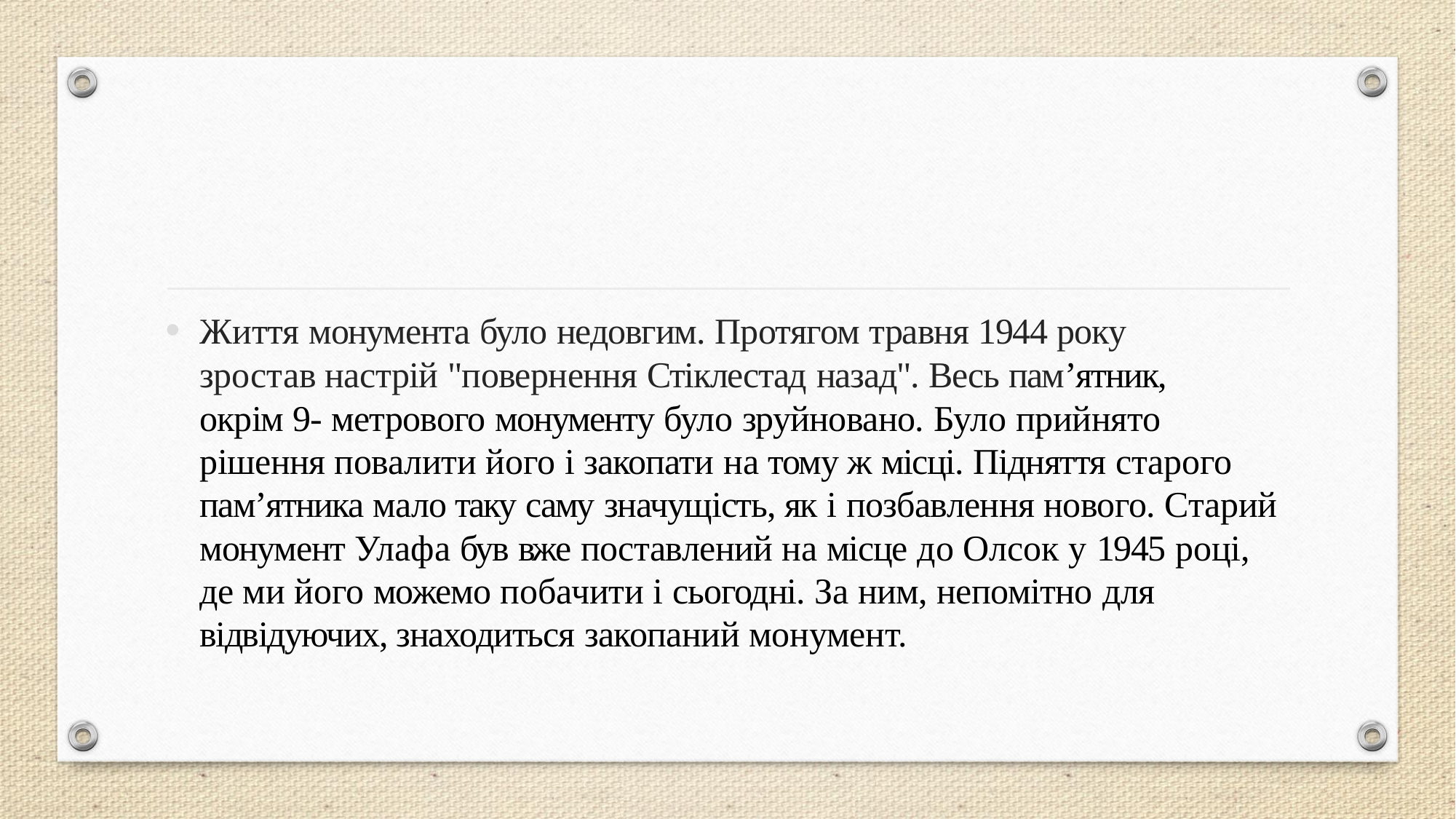

Життя монумента було недовгим. Протягом травня 1944 року зростав настрій "повернення Стіклестад назад". Весь пам’ятник, окрім 9- метрового монументу було зруйновано. Було прийнято
рішення повалити його і закопати на тому ж місці. Підняття старого пам’ятника мало таку саму значущість, як і позбавлення нового. Старий монумент Улафа був вже поставлений на місце до Олсок у 1945 році, де ми його можемо побачити і сьогодні. За ним, непомітно для відвідуючих, знаходиться закопаний монумент.